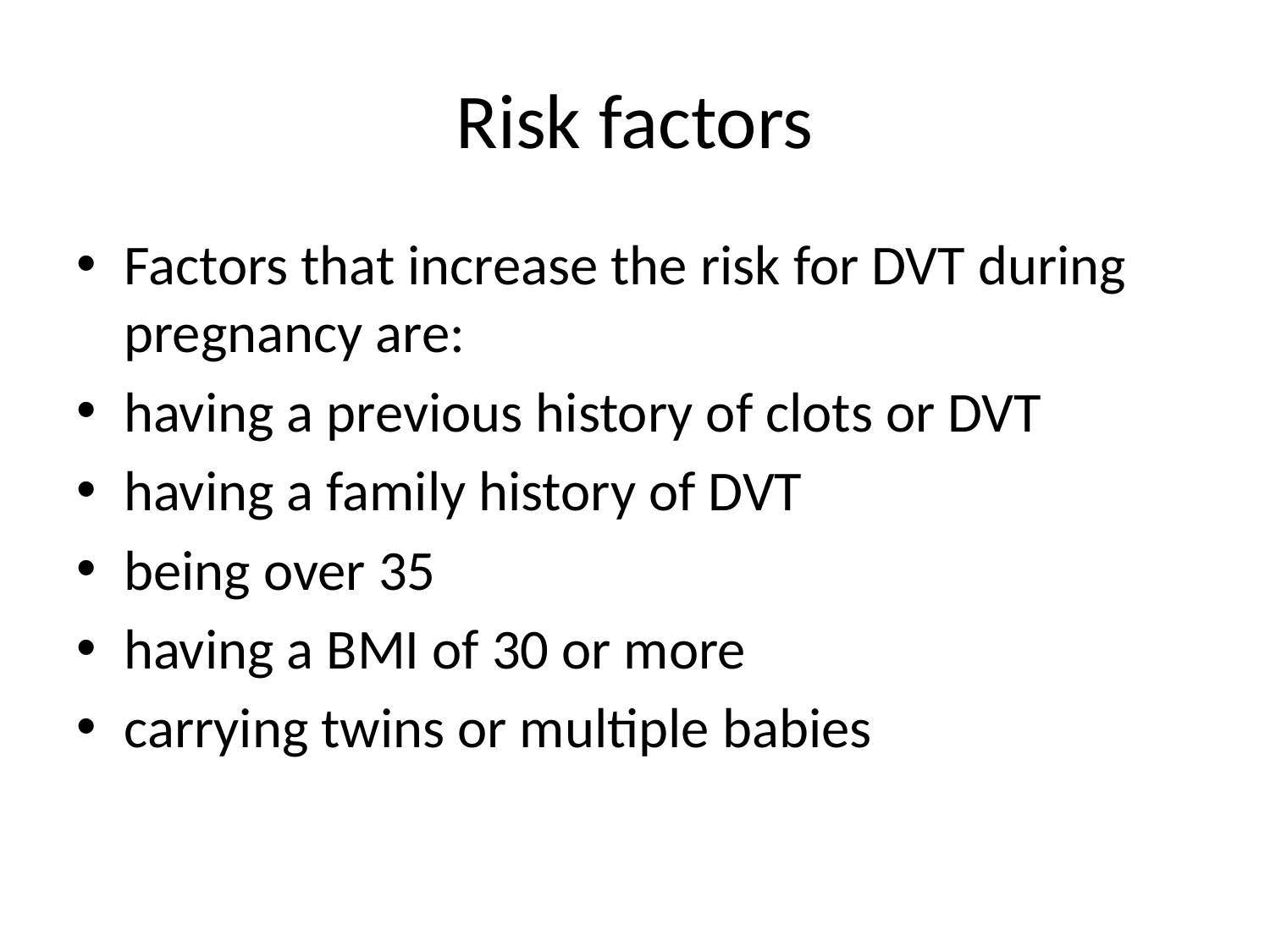

# Risk factors
Factors that increase the risk for DVT during pregnancy are:
having a previous history of clots or DVT
having a family history of DVT
being over 35
having a BMI of 30 or more
carrying twins or multiple babies